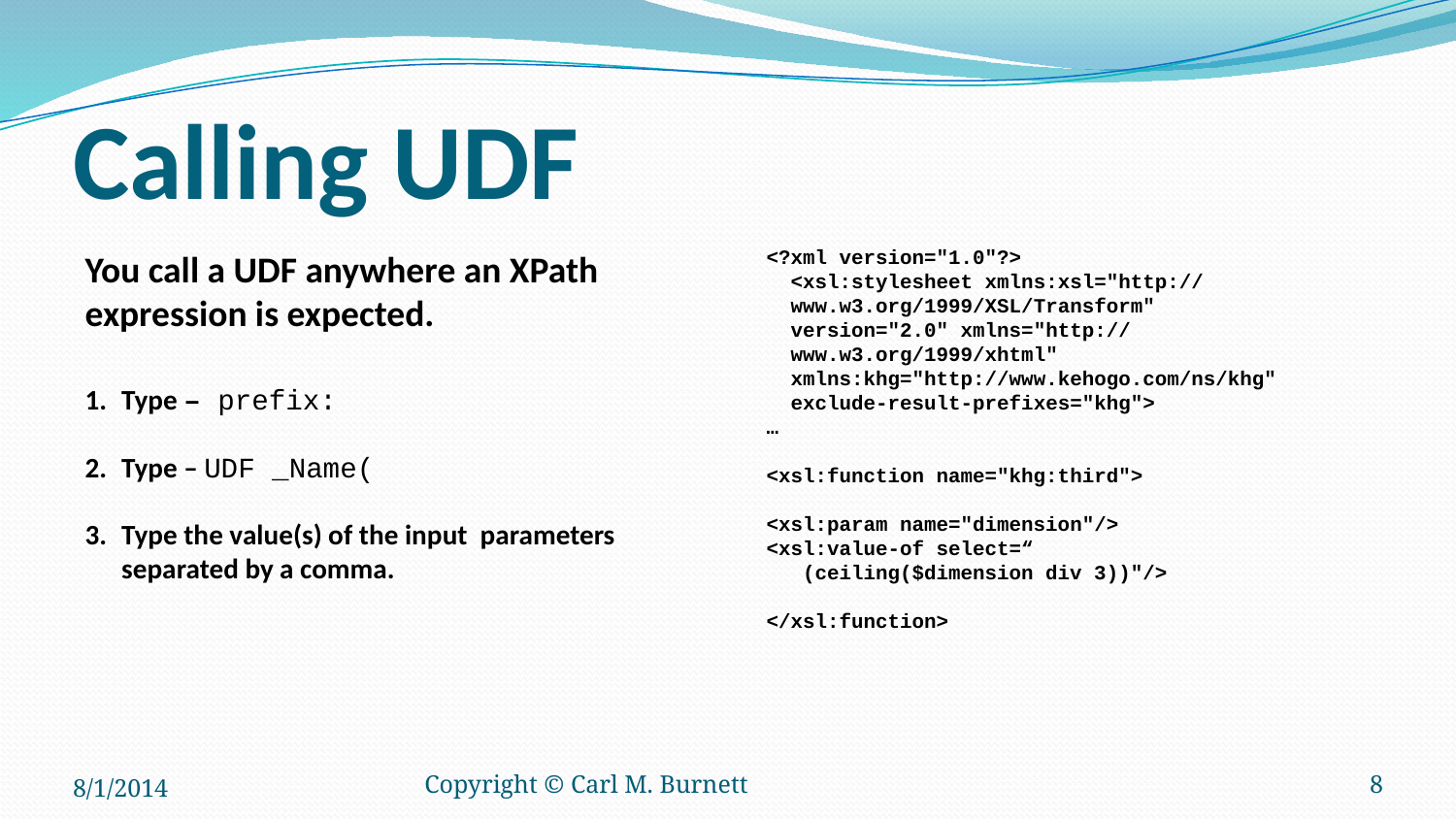

# Calling UDF
<?xml version="1.0"?>
  <xsl:stylesheet xmlns:xsl="http://
  www.w3.org/1999/XSL/Transform"
  version="2.0" xmlns="http://
  www.w3.org/1999/xhtml"
  xmlns:khg="http://www.kehogo.com/ns/khg"
  exclude-result-prefixes="khg">
…

<xsl:function name="khg:third">

<xsl:param name="dimension"/>
<xsl:value-of select=“
   (ceiling($dimension div 3))"/>

</xsl:function>
You call a UDF anywhere an XPath expression is expected.
Type – prefix:
Type – UDF _Name(
Type the value(s) of the input  parameters separated by a comma.

8/1/2014
Copyright © Carl M. Burnett
8